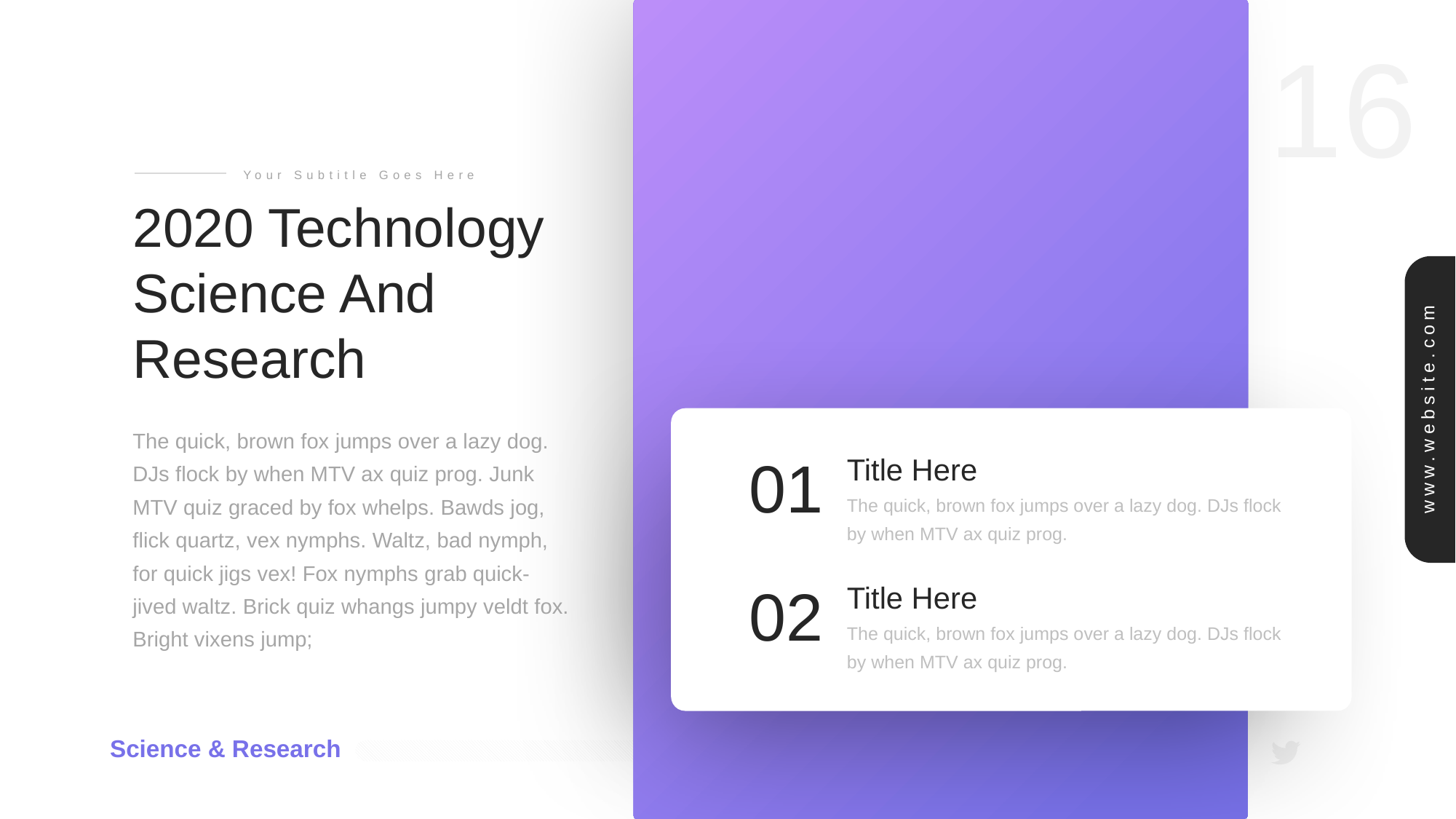

Your Subtitle Goes Here
2020 Technology
Science And Research

The quick, brown fox jumps over a lazy dog. DJs flock by when MTV ax quiz prog. Junk MTV quiz graced by fox whelps. Bawds jog, flick quartz, vex nymphs. Waltz, bad nymph, for quick jigs vex! Fox nymphs grab quick-jived waltz. Brick quiz whangs jumpy veldt fox. Bright vixens jump;
01
Title Here
The quick, brown fox jumps over a lazy dog. DJs flock by when MTV ax quiz prog.
02
Title Here
The quick, brown fox jumps over a lazy dog. DJs flock by when MTV ax quiz prog.